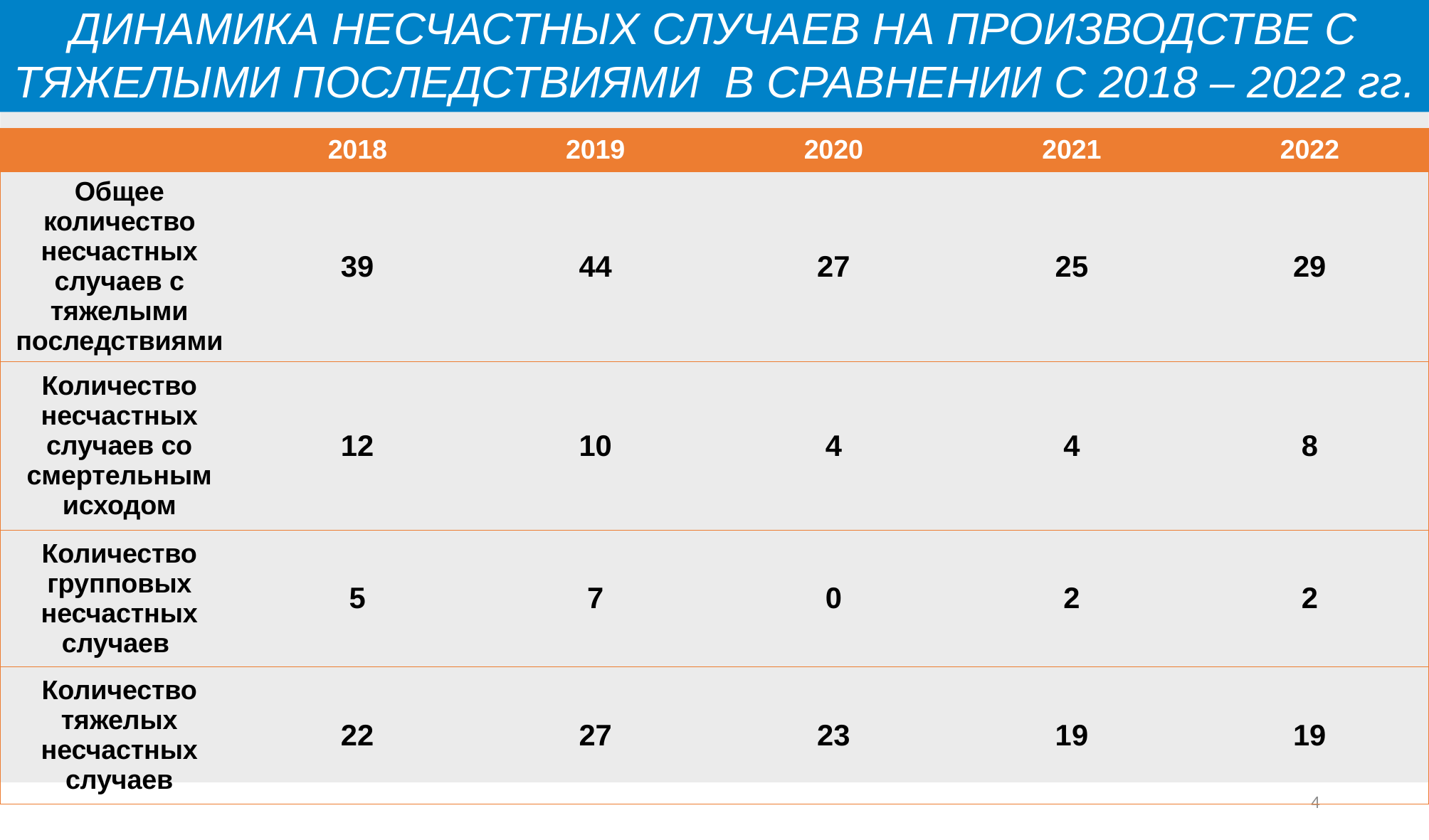

ДИНАМИКА НЕСЧАСТНЫХ СЛУЧАЕВ НА ПРОИЗВОДСТВЕ С ТЯЖЕЛЫМИ ПОСЛЕДСТВИЯМИ  В СРАВНЕНИИ С 2018 – 2022 гг.

|  | 2018 | 2019 | 2020 | 2021 | 2022 |
| --- | --- | --- | --- | --- | --- |
| Общее количество несчастных случаев с тяжелыми последствиями | 39 | 44 | 27 | 25 | 29 |
| Количество несчастных случаев со смертельным исходом | 12 | 10 | 4 | 4 | 8 |
| Количество групповых несчастных случаев | 5 | 7 | 0 | 2 | 2 |
| Количество тяжелых несчастных случаев | 22 | 27 | 23 | 19 | 19 |
4